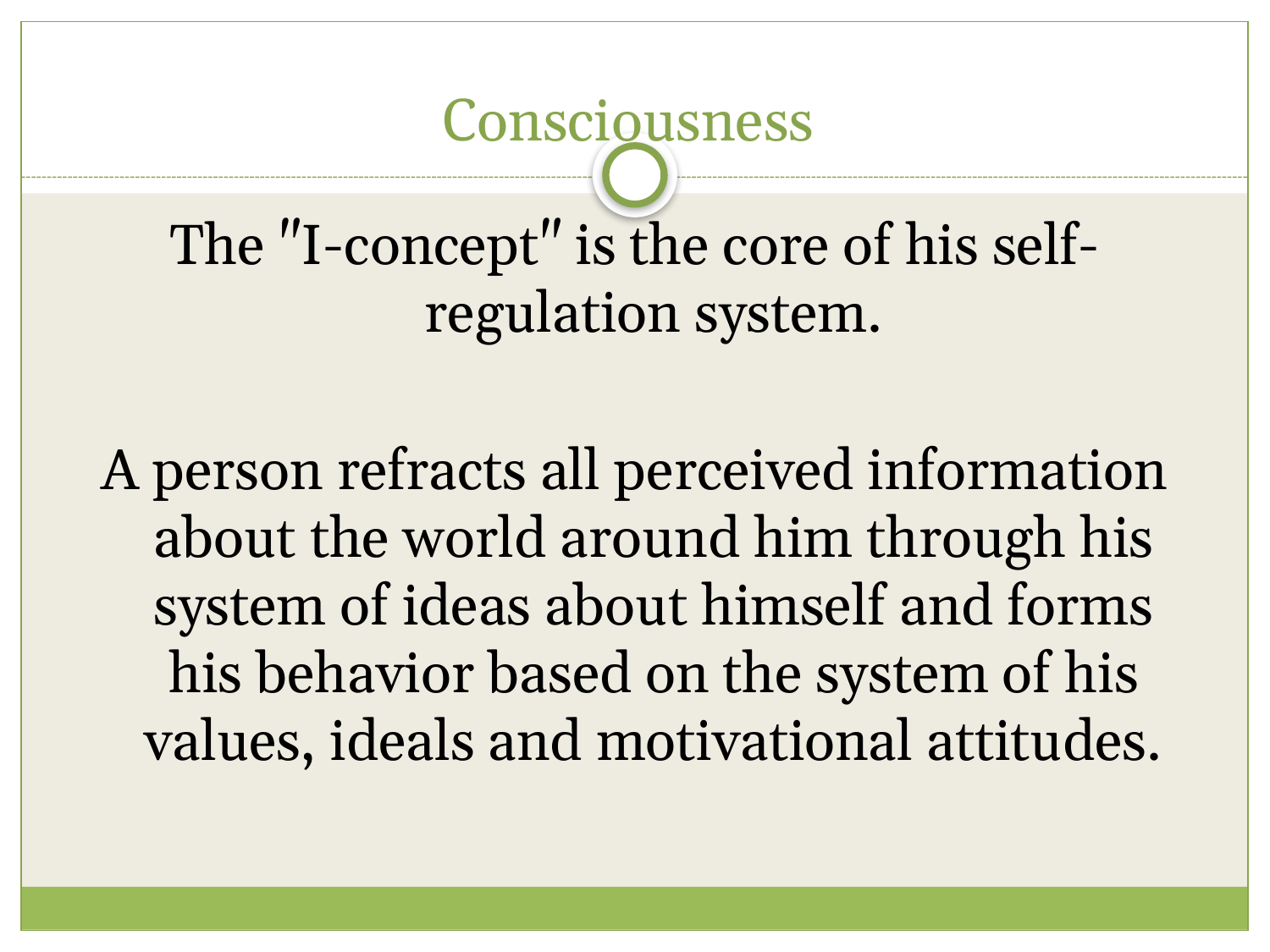

# Сonsciousness

The "I-concept" is the core of his self-regulation system.

A person refracts all perceived information about the world around him through his system of ideas about himself and forms his behavior based on the system of his values, ideals and motivational attitudes.